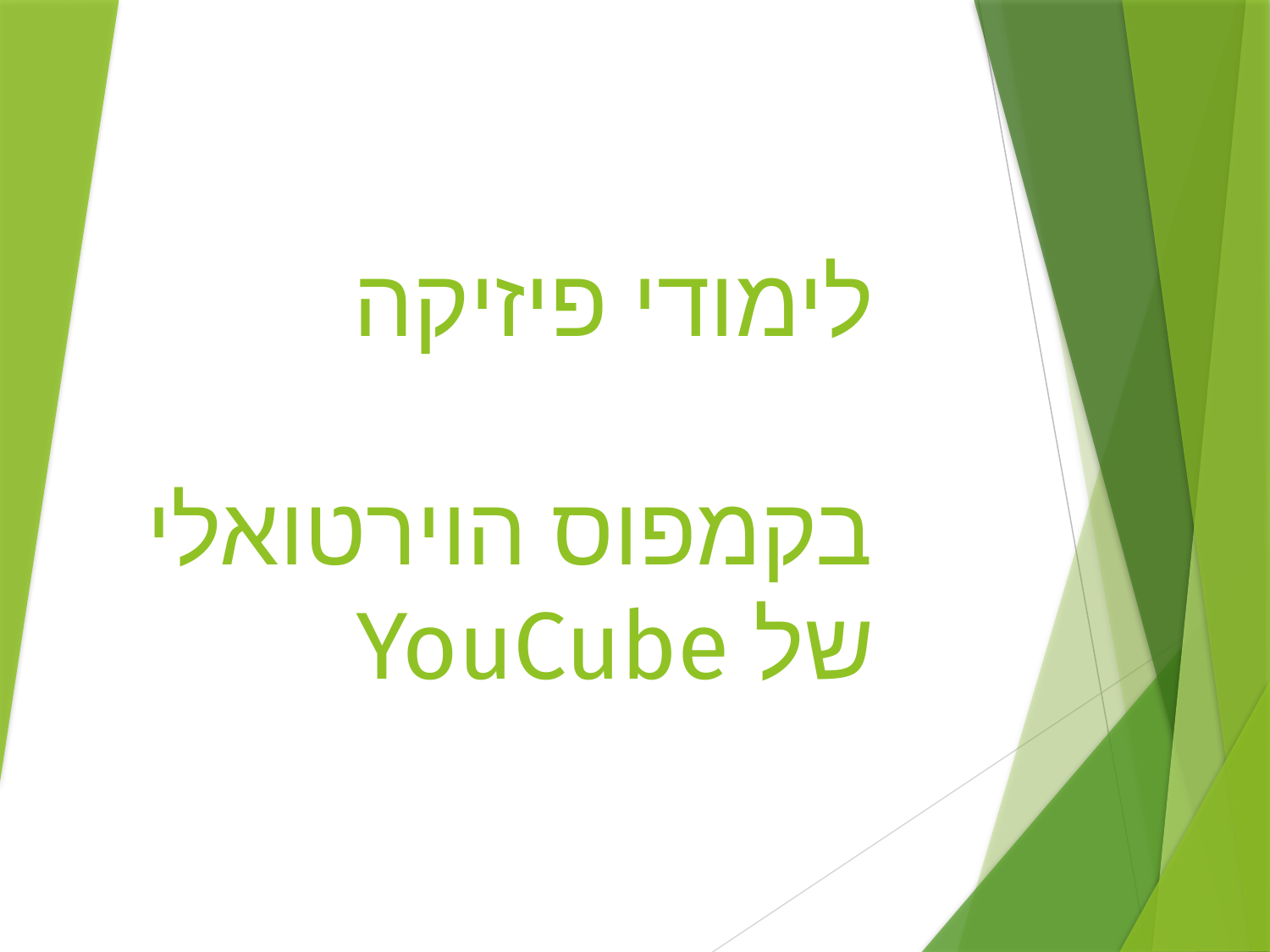

# לימודי פיזיקה בקמפוס הוירטואלי של YouCube